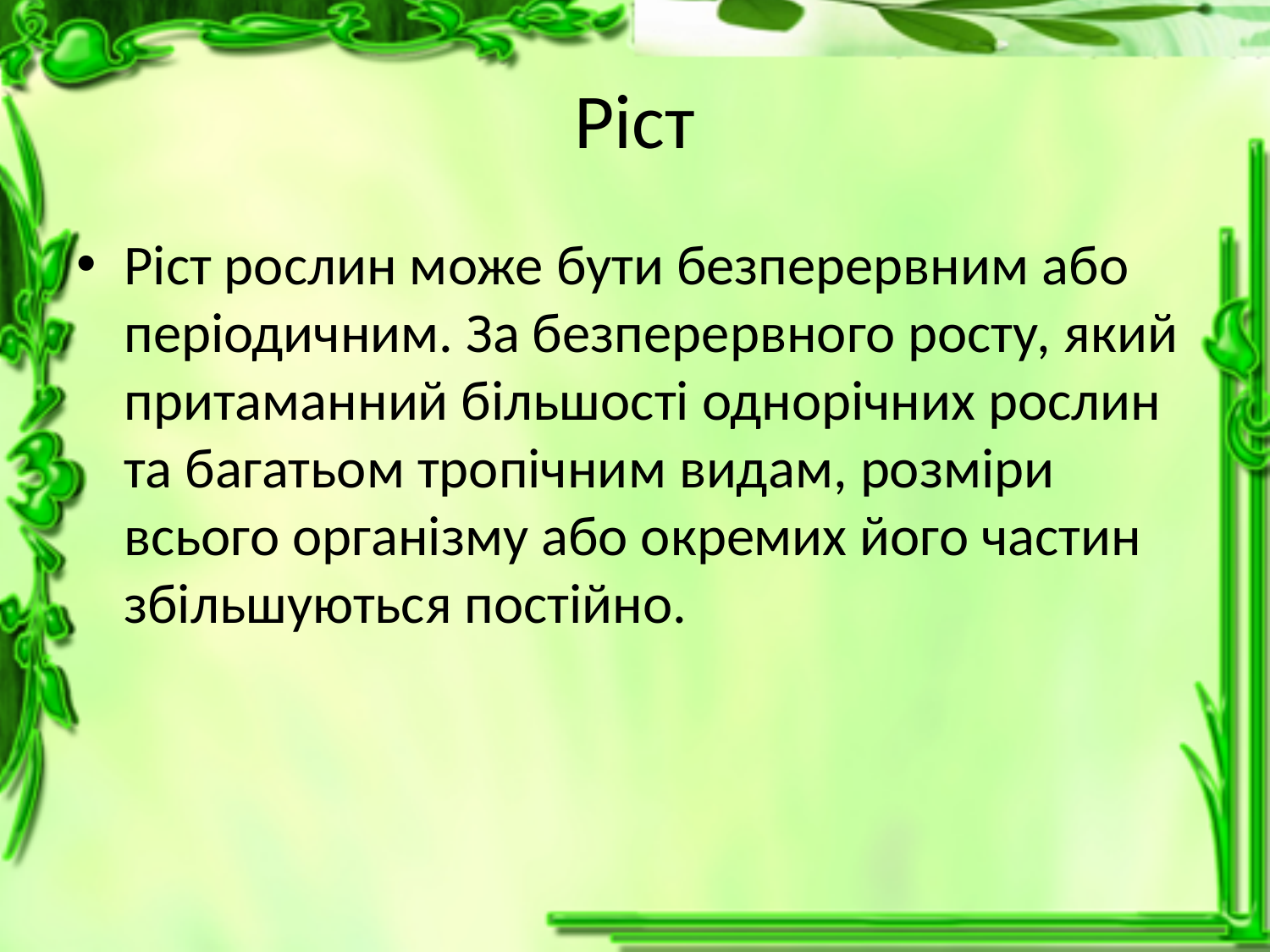

# Ріст
Ріст рослин може бути безперервним або періодичним. За безперервного росту, який притаманний більшості однорічних рослин та багатьом тропічним видам, розміри всього організму або окремих його частин збільшуються постійно.